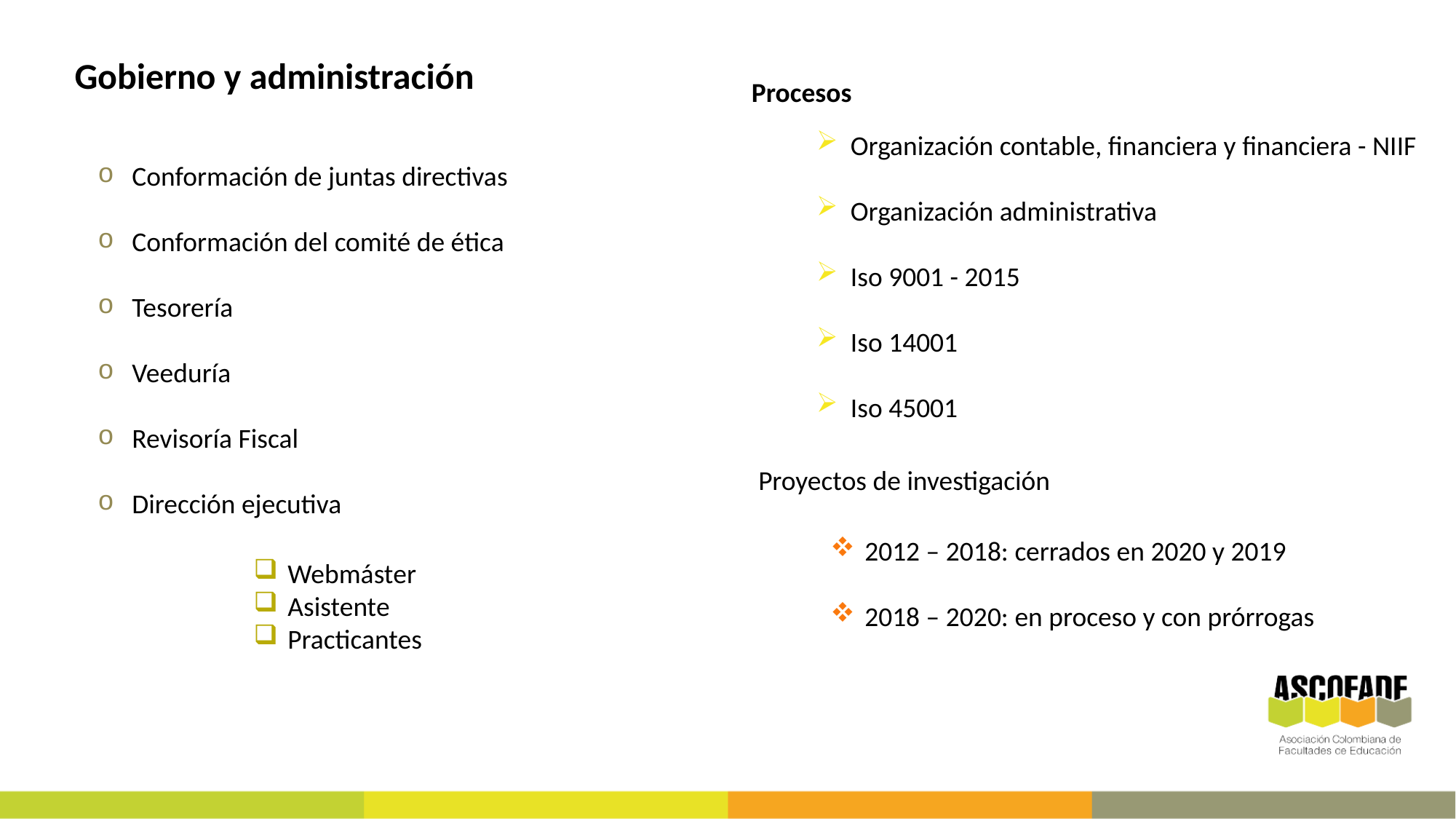

Gobierno y administración
Procesos
Organización contable, financiera y financiera - NIIF

Organización administrativa

Iso 9001 - 2015

Iso 14001

Iso 45001
Conformación de juntas directivas

Conformación del comité de ética

Tesorería

Veeduría

Revisoría Fiscal

Dirección ejecutiva
Proyectos de investigación
2012 – 2018: cerrados en 2020 y 2019

2018 – 2020: en proceso y con prórrogas

Webmáster
Asistente
Practicantes